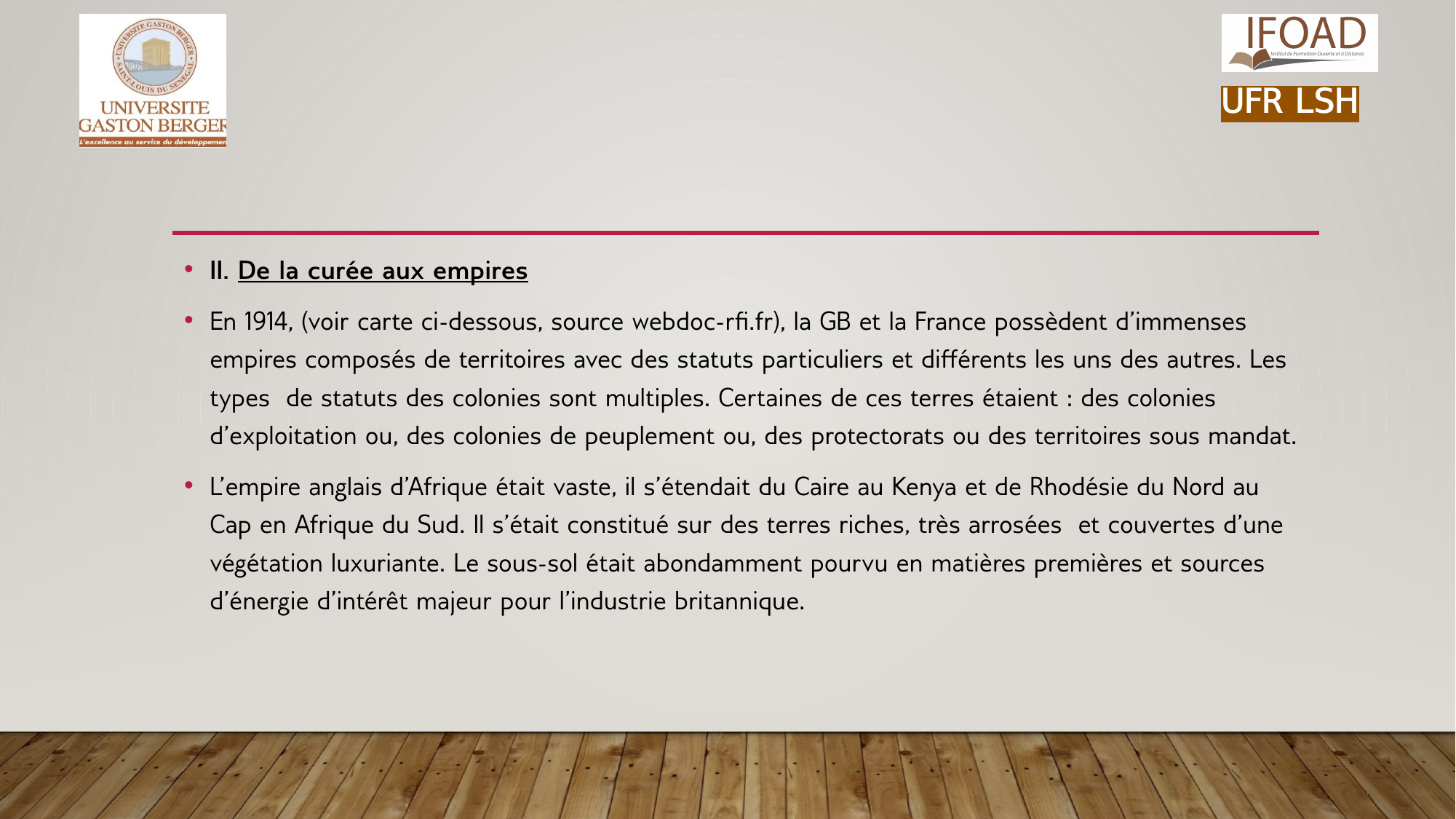

II. De la curée aux empires
En 1914, (voir carte ci-dessous, source webdoc-rfi.fr), la GB et la France possèdent d’immenses empires composés de territoires avec des statuts particuliers et différents les uns des autres. Les types  de statuts des colonies sont multiples. Certaines de ces terres étaient : des colonies d’exploitation ou, des colonies de peuplement ou, des protectorats ou des territoires sous mandat.
L’empire anglais d’Afrique était vaste, il s’étendait du Caire au Kenya et de Rhodésie du Nord au Cap en Afrique du Sud. Il s’était constitué sur des terres riches, très arrosées  et couvertes d’une végétation luxuriante. Le sous-sol était abondamment pourvu en matières premières et sources d’énergie d’intérêt majeur pour l’industrie britannique.